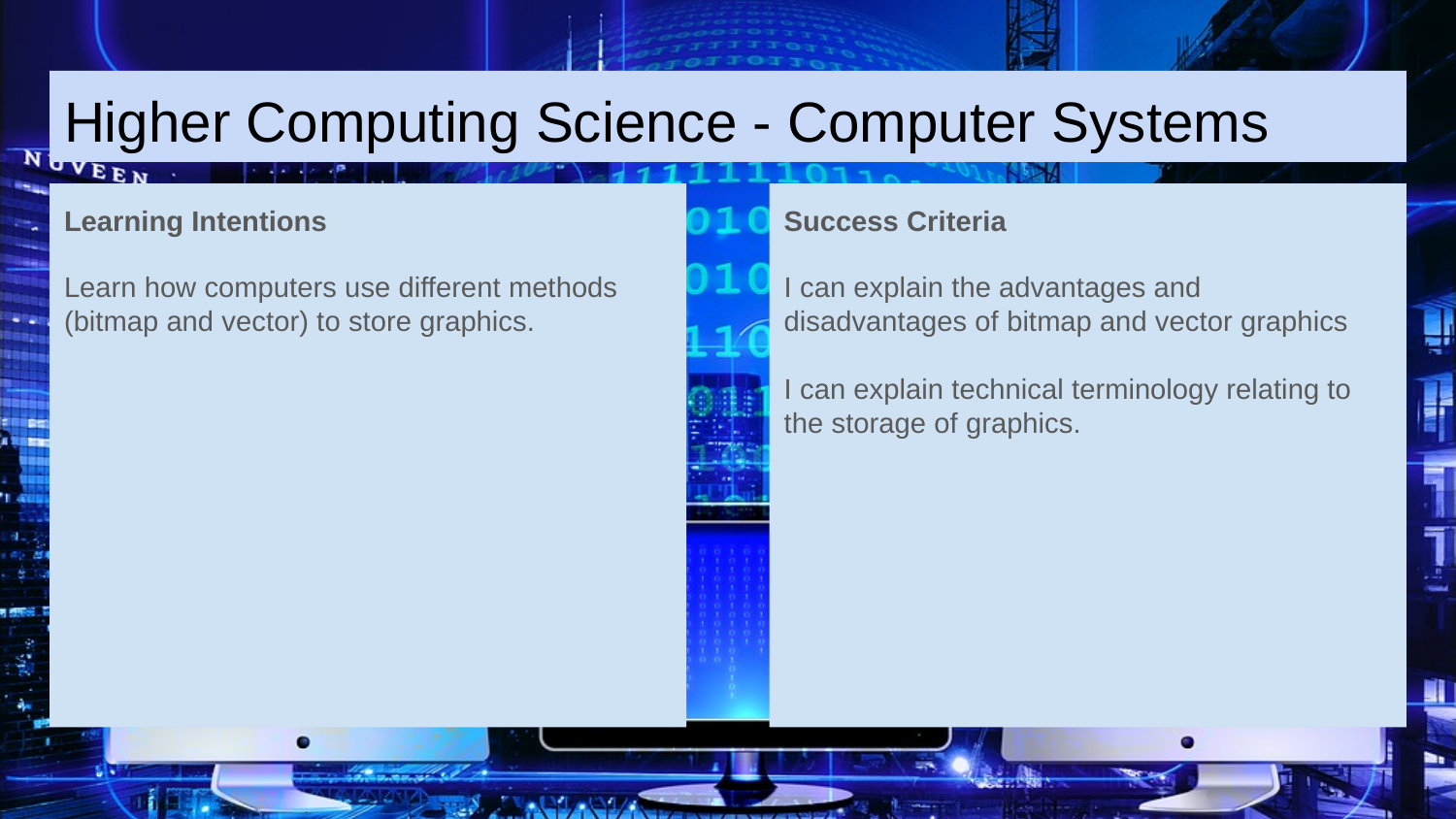

# Higher Computing Science - Computer Systems
Learning Intentions
Learn how computers use different methods (bitmap and vector) to store graphics.

Success Criteria
I can explain the advantages and disadvantages of bitmap and vector graphics

I can explain technical terminology relating to the storage of graphics.